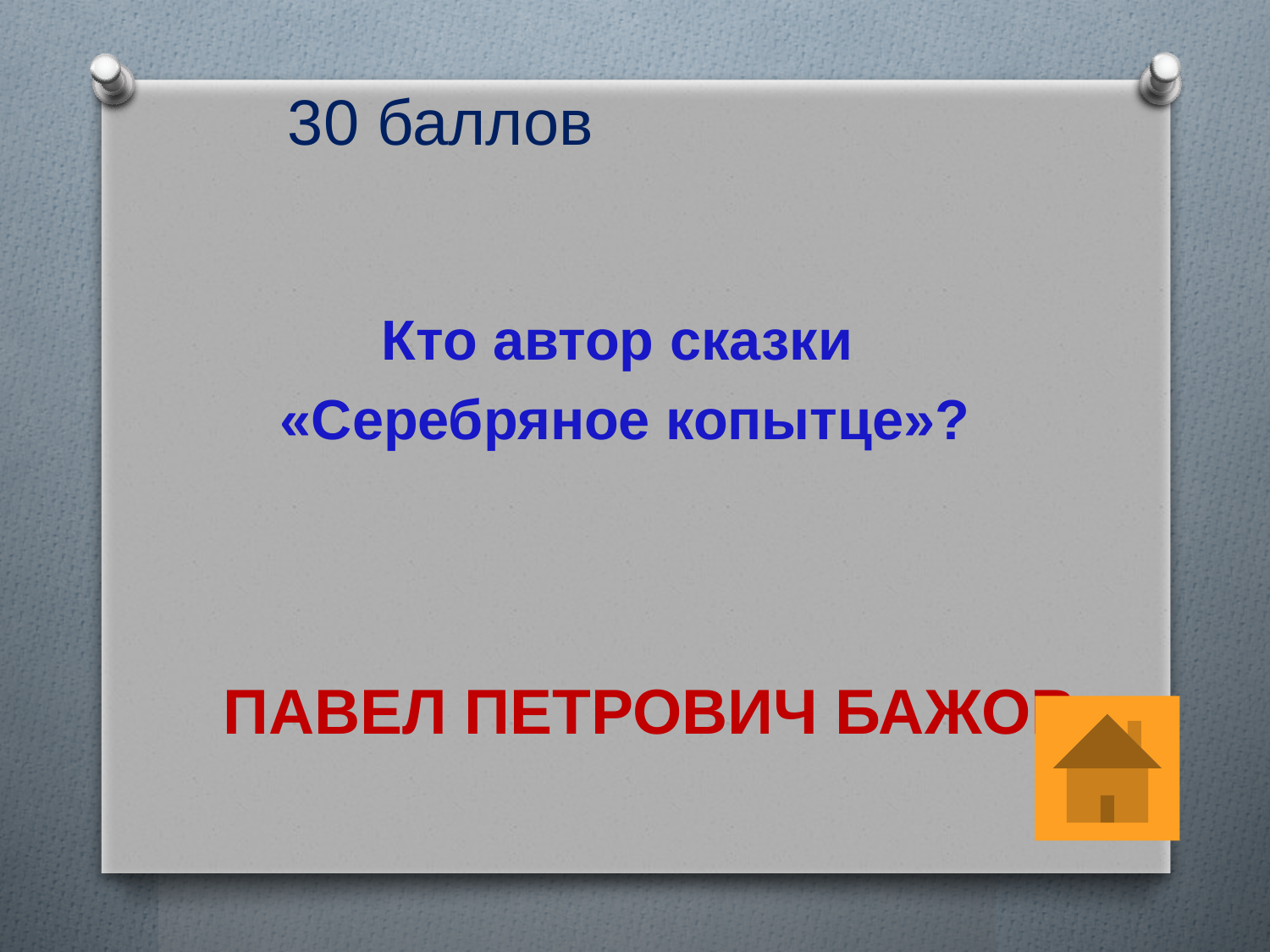

# 30 баллов
Кто автор сказки
«Серебряное копытце»?
ПАВЕЛ ПЕТРОВИЧ БАЖОВ